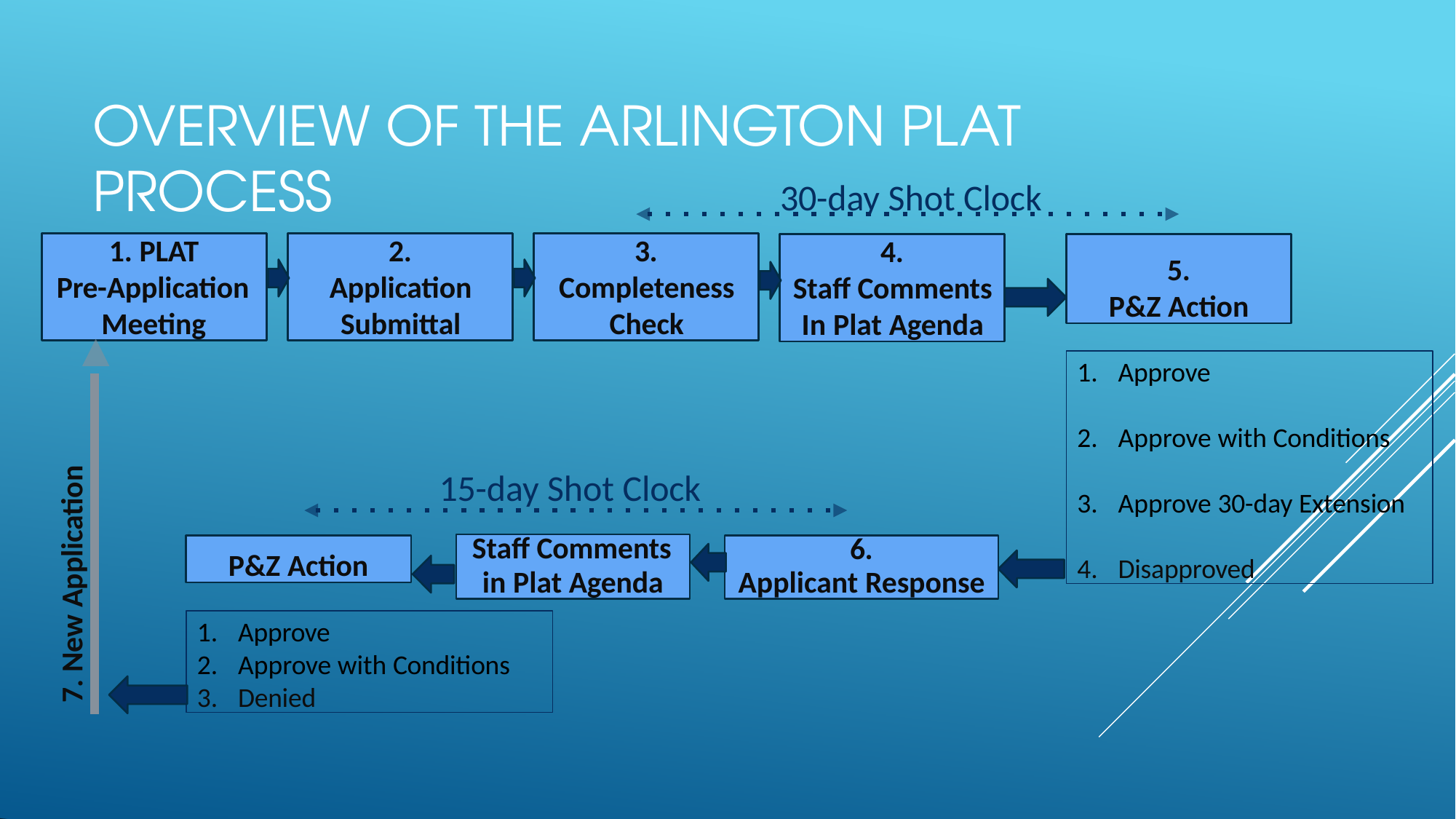

# OVERVIEW OF THE ARLINGTON PLAT PROCESS
30-day Shot Clock

1. PLAT
Pre-Application Meeting
2.
Application Submittal
3.
Completeness Check
4.
Staff Comments In Plat Agenda
5.
P&Z Action

Approve
Approve with Conditions
Approve 30-day Extension
Disapproved

7. New Application
15-day Shot Clock
Staff Comments
in Plat Agenda
P&Z Action
6.
Applicant Response
Approve
Approve with Conditions
Denied